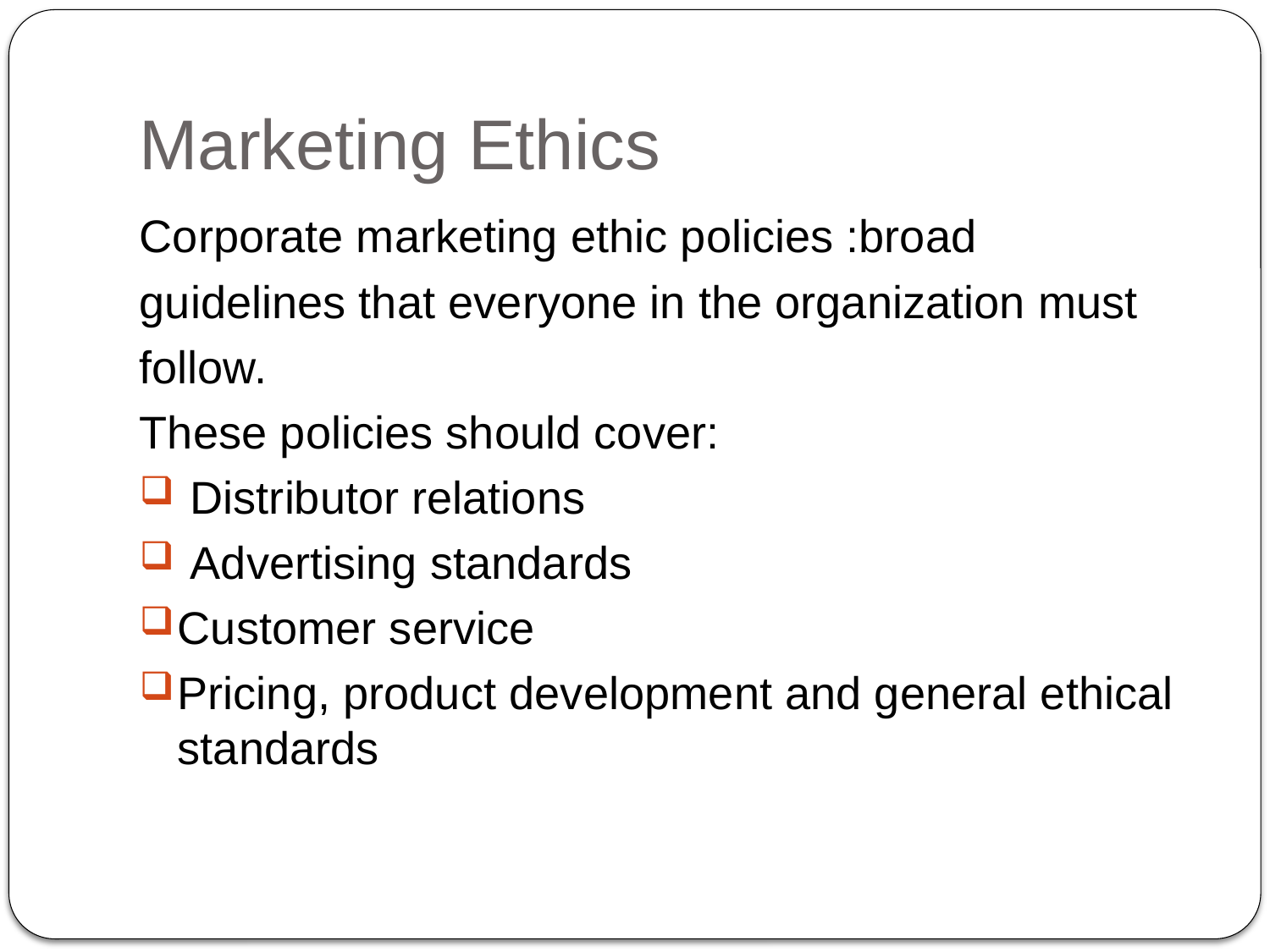

# Marketing Ethics
Corporate marketing ethic policies :broad
guidelines that everyone in the organization must
follow.
These policies should cover:
 Distributor relations
 Advertising standards
Customer service
Pricing, product development and general ethical standards